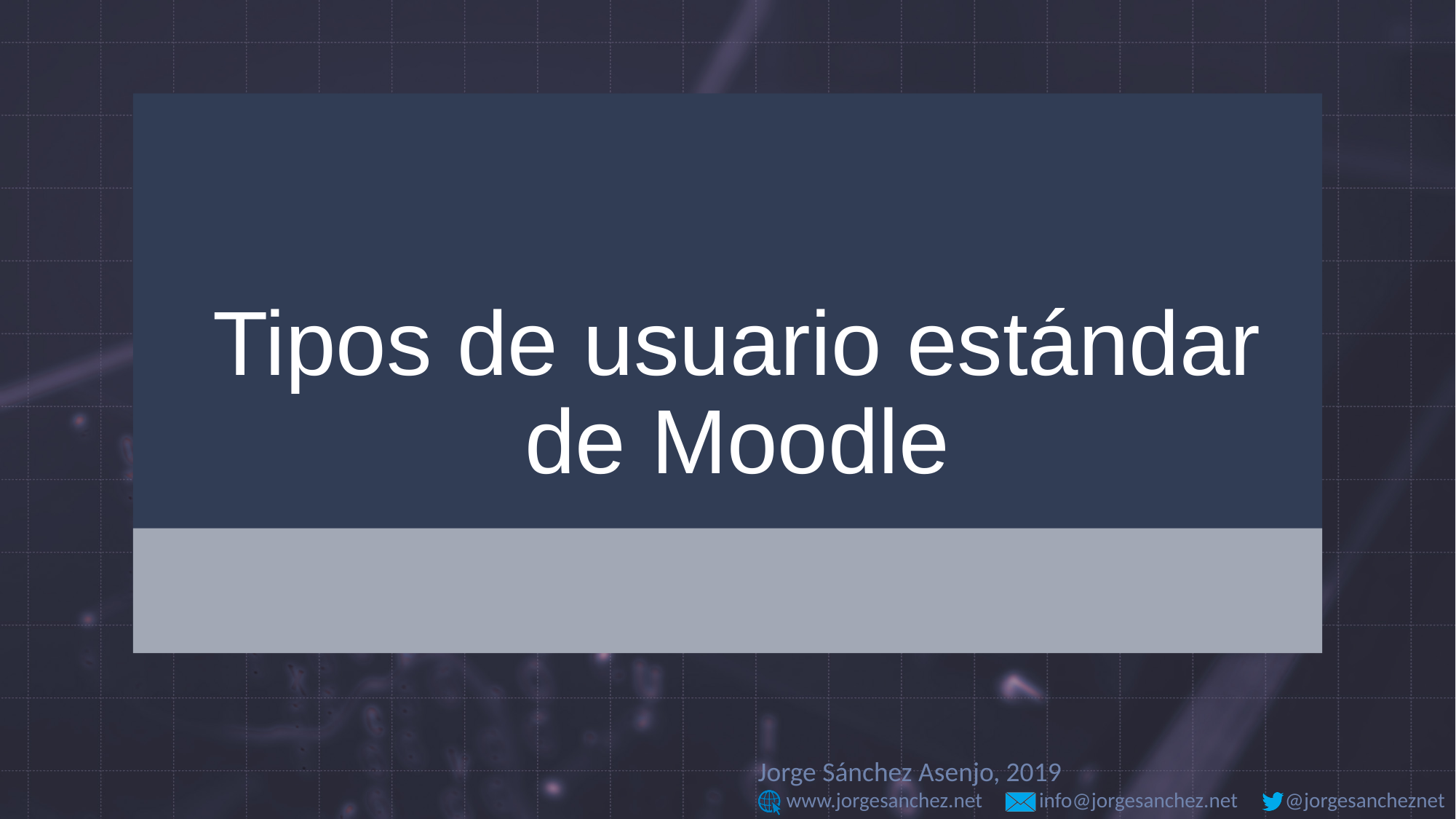

# Tipos de usuario estándar de Moodle